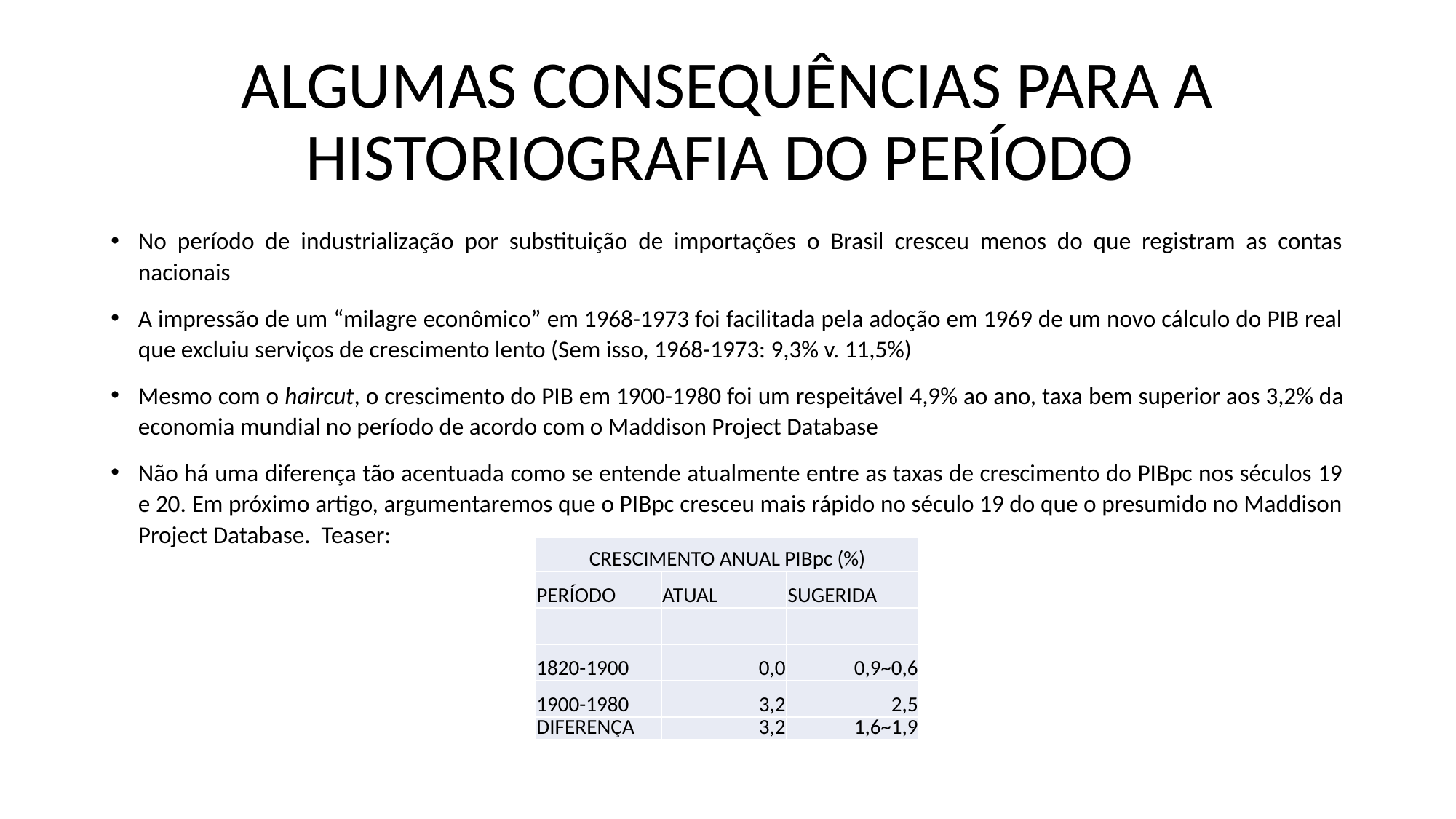

# ALGUMAS CONSEQUÊNCIAS PARA A HISTORIOGRAFIA DO PERÍODO
No período de industrialização por substituição de importações o Brasil cresceu menos do que registram as contas nacionais
A impressão de um “milagre econômico” em 1968-1973 foi facilitada pela adoção em 1969 de um novo cálculo do PIB real que excluiu serviços de crescimento lento (Sem isso, 1968-1973: 9,3% v. 11,5%)
Mesmo com o haircut, o crescimento do PIB em 1900-1980 foi um respeitável ​​4,9% ao ano, taxa bem superior aos 3,2% da economia mundial no período de acordo com o Maddison Project Database
Não há uma diferença tão acentuada como se entende atualmente entre as taxas de crescimento do PIBpc nos séculos 19 e 20. Em próximo artigo, argumentaremos que o PIBpc cresceu mais rápido no século 19 do que o presumido no Maddison Project Database.  Teaser:

| CRESCIMENTO ANUAL PIBpc (%) |  |  |
| --- | --- | --- |
| PERÍODO | ATUAL | SUGERIDA |
|  |  |  |
| 1820-1900 | 0,0 | 0,9~0,6 |
| 1900-1980 | 3,2 | 2,5 |
| DIFERENÇA | 3,2 | 1,6~1,9 |